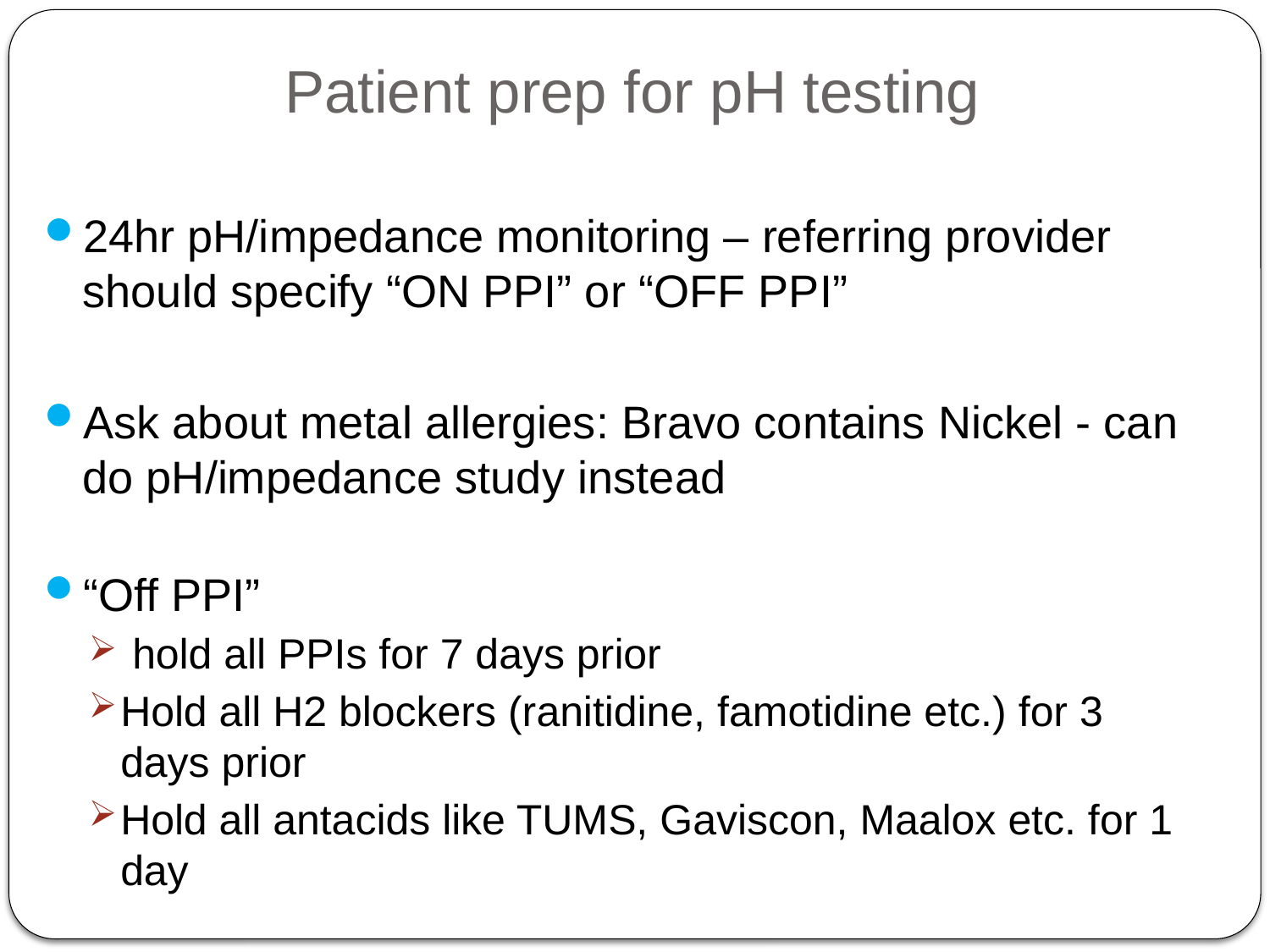

# Patient prep for pH testing
24hr pH/impedance monitoring – referring provider should specify “ON PPI” or “OFF PPI”

Ask about metal allergies: Bravo contains Nickel - can do pH/impedance study instead

“Off PPI”
 hold all PPIs for 7 days prior
Hold all H2 blockers (ranitidine, famotidine etc.) for 3 days prior
Hold all antacids like TUMS, Gaviscon, Maalox etc. for 1 day